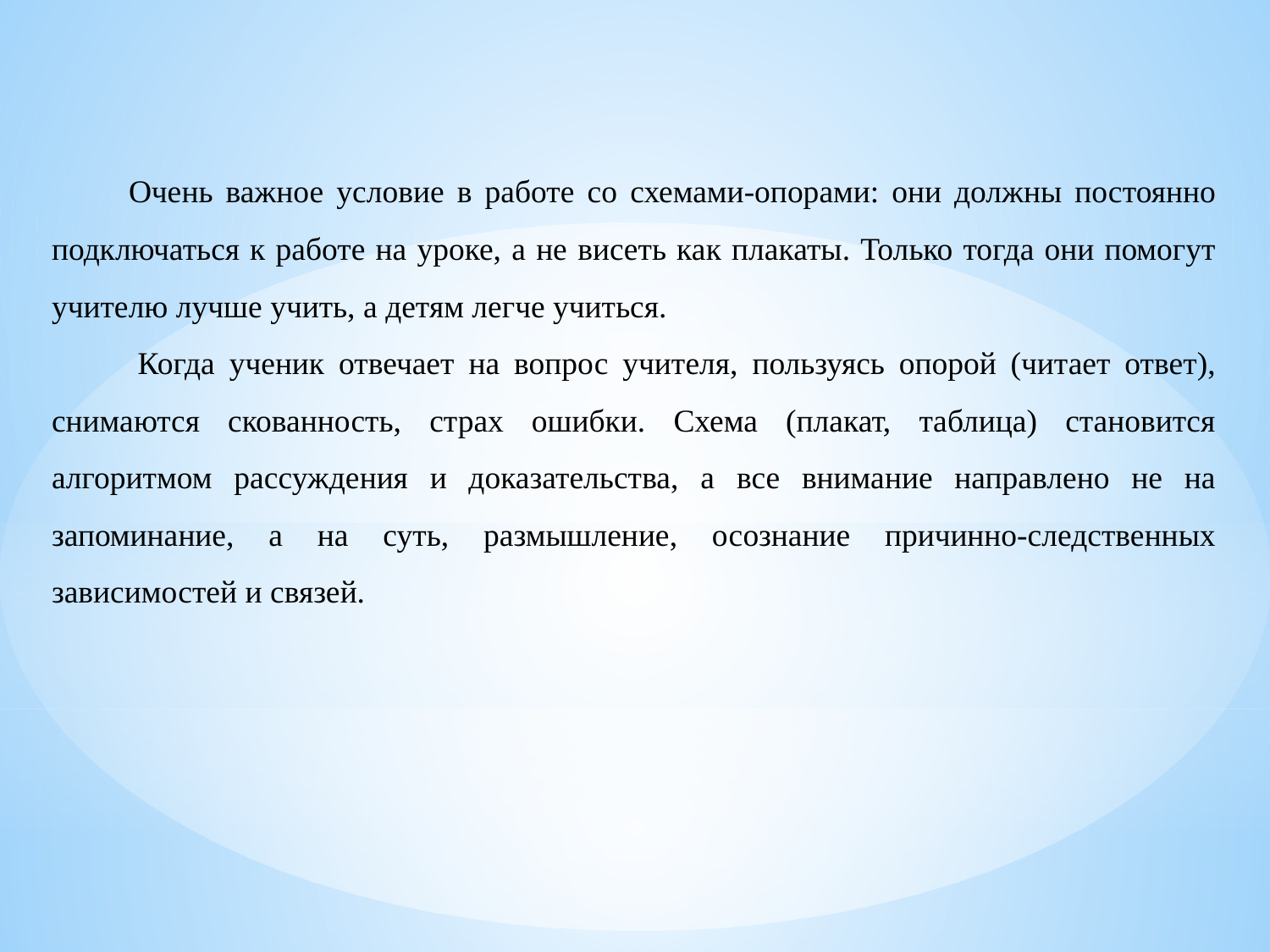

Очень важное условие в работе со схемами-опорами: они должны постоянно подключаться к работе на уроке, а не висеть как плакаты. Только тогда они помогут учителю лучше учить, а детям легче учиться.
      Когда ученик отвечает на вопрос учителя, пользуясь опорой (читает ответ), снимаются скованность, страх ошибки. Схема (плакат, таблица) становится алгоритмом рассуждения и доказательства, а все внимание направлено не на запоминание, а на суть, размышление, осознание причинно-следственных зависимостей и связей.